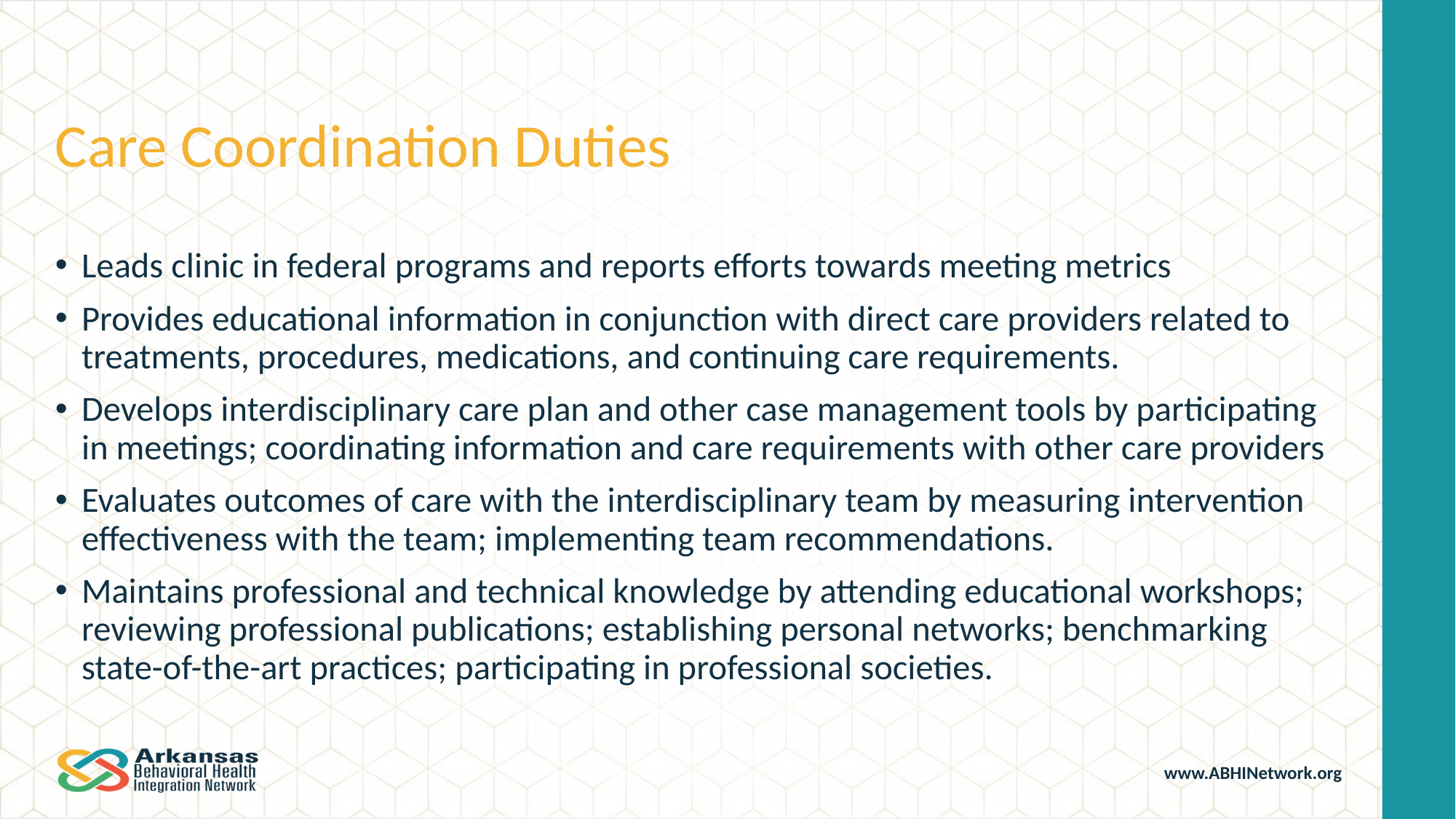

# Care Coordination Duties

Leads clinic in federal programs and reports efforts towards meeting metrics
Provides educational information in conjunction with direct care providers related to treatments, procedures, medications, and continuing care requirements.
Develops interdisciplinary care plan and other case management tools by participating in meetings; coordinating information and care requirements with other care providers
Evaluates outcomes of care with the interdisciplinary team by measuring intervention effectiveness with the team; implementing team recommendations.
Maintains professional and technical knowledge by attending educational workshops; reviewing professional publications; establishing personal networks; benchmarking state-of-the-art practices; participating in professional societies.